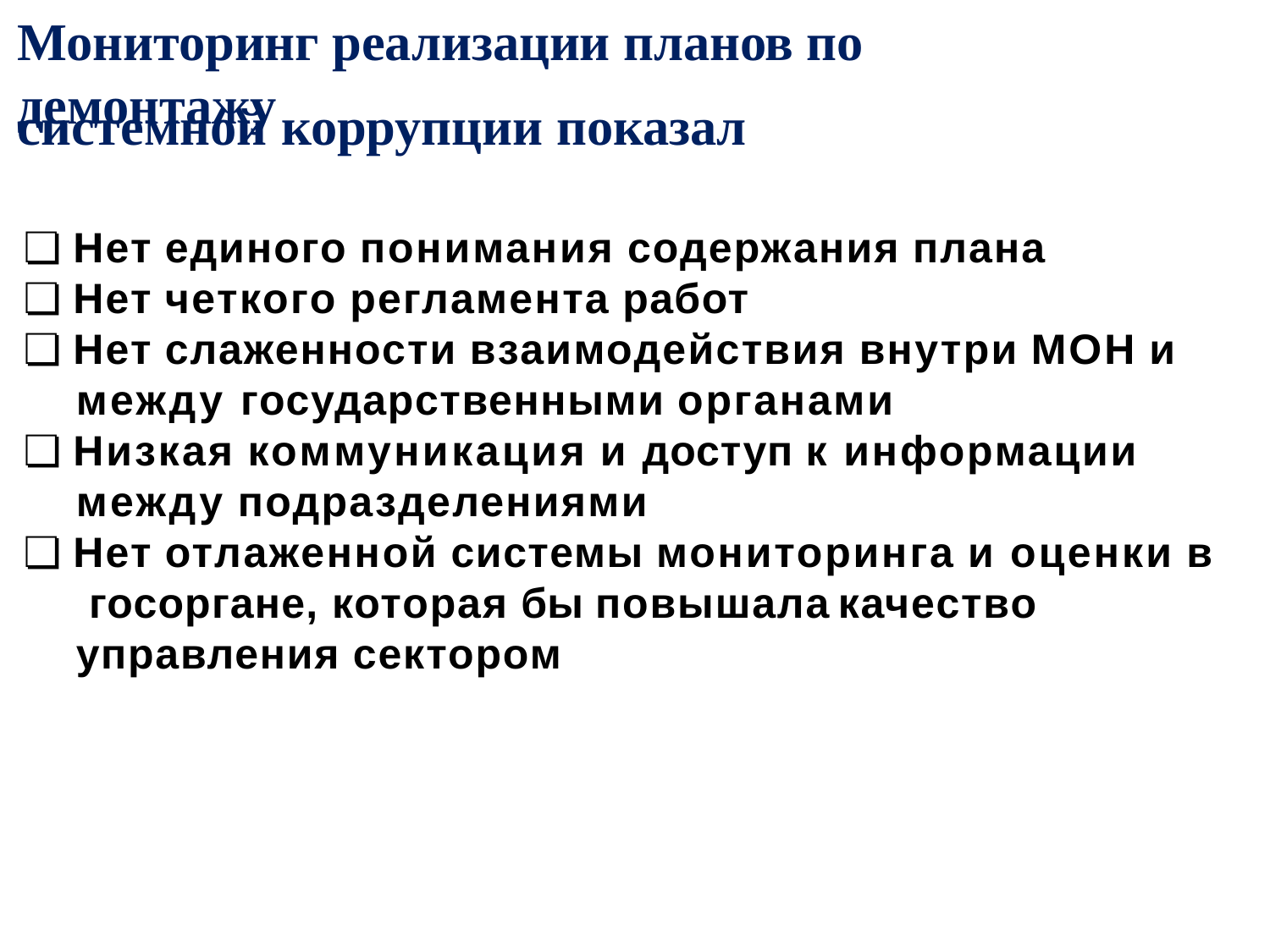

# Мониторинг реализации планов по демонтажу
системной коррупции показал

❏ Нет единого понимания содержания плана
❏ Нет четкого регламента работ
❏ Нет слаженности взаимодействия внутри МОН и
между государственными органами
❏ Низкая коммуникация и доступ к информации
между подразделениями
❏ Нет отлаженной системы мониторинга и оценки в  госоргане, которая бы повышала	качество  управления сектором
Из 168 мер-й выполнено - 52%, частично - 21%,
не исполнено 27%